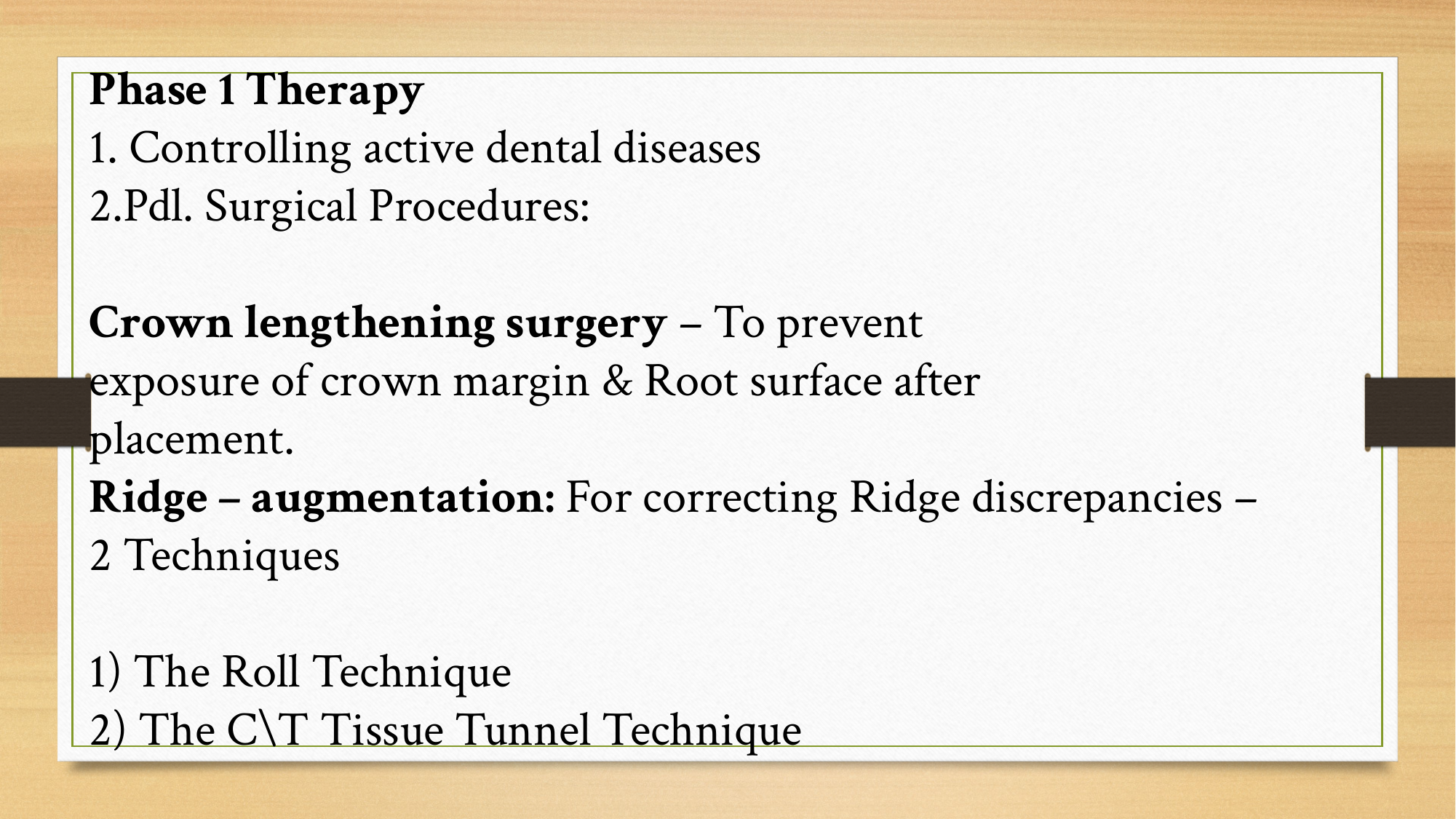

Phase 1 Therapy
1. Controlling active dental diseases
2.Pdl. Surgical Procedures:

Crown lengthening surgery – To prevent
exposure of crown margin & Root surface after
placement.
Ridge – augmentation: For correcting Ridge discrepancies –
2 Techniques

1) The Roll Technique
2) The C\T Tissue Tunnel Technique